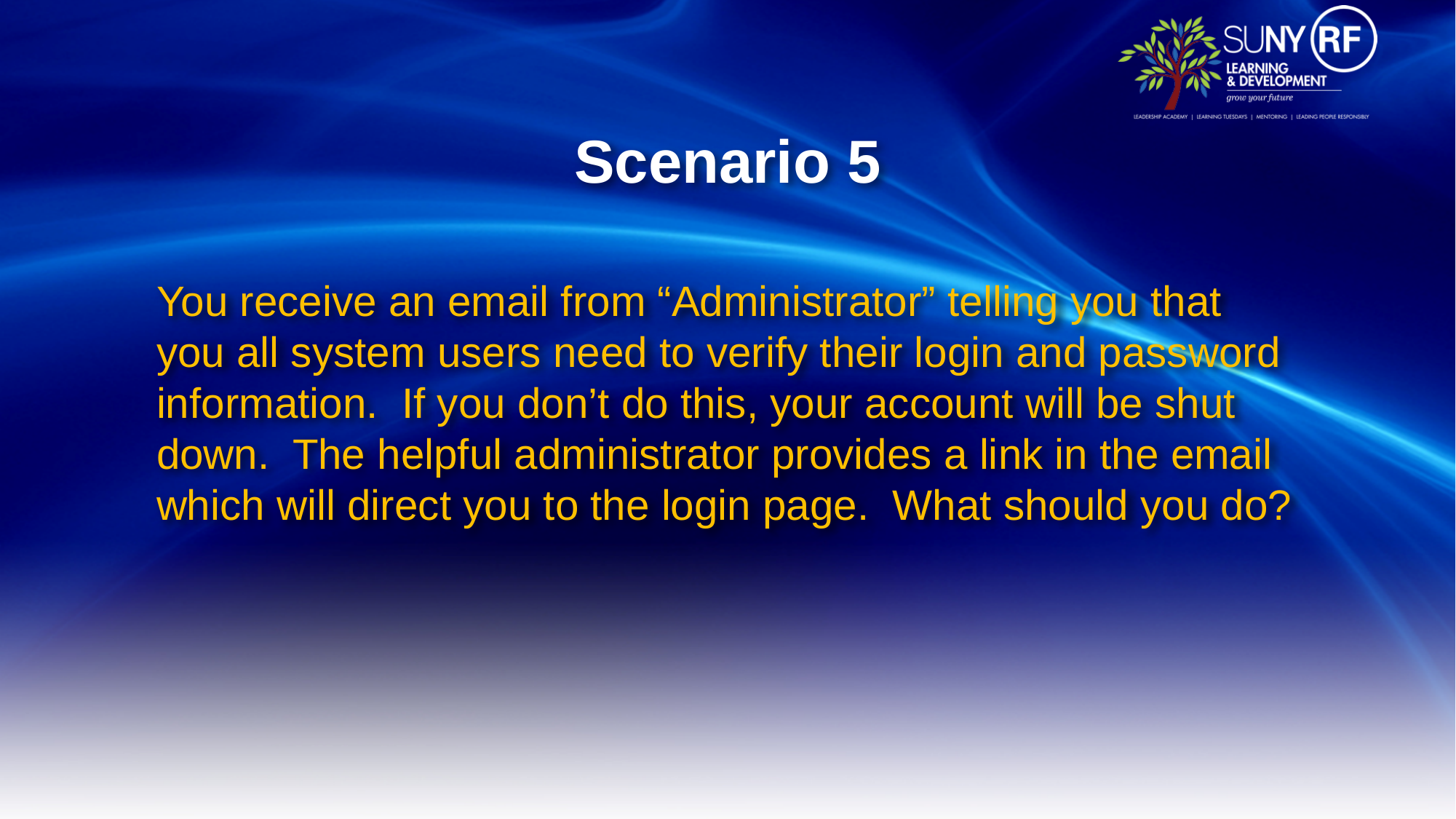

# Scenario 5
You receive an email from “Administrator” telling you that you all system users need to verify their login and password information.  If you don’t do this, your account will be shut down.  The helpful administrator provides a link in the email which will direct you to the login page.  What should you do?